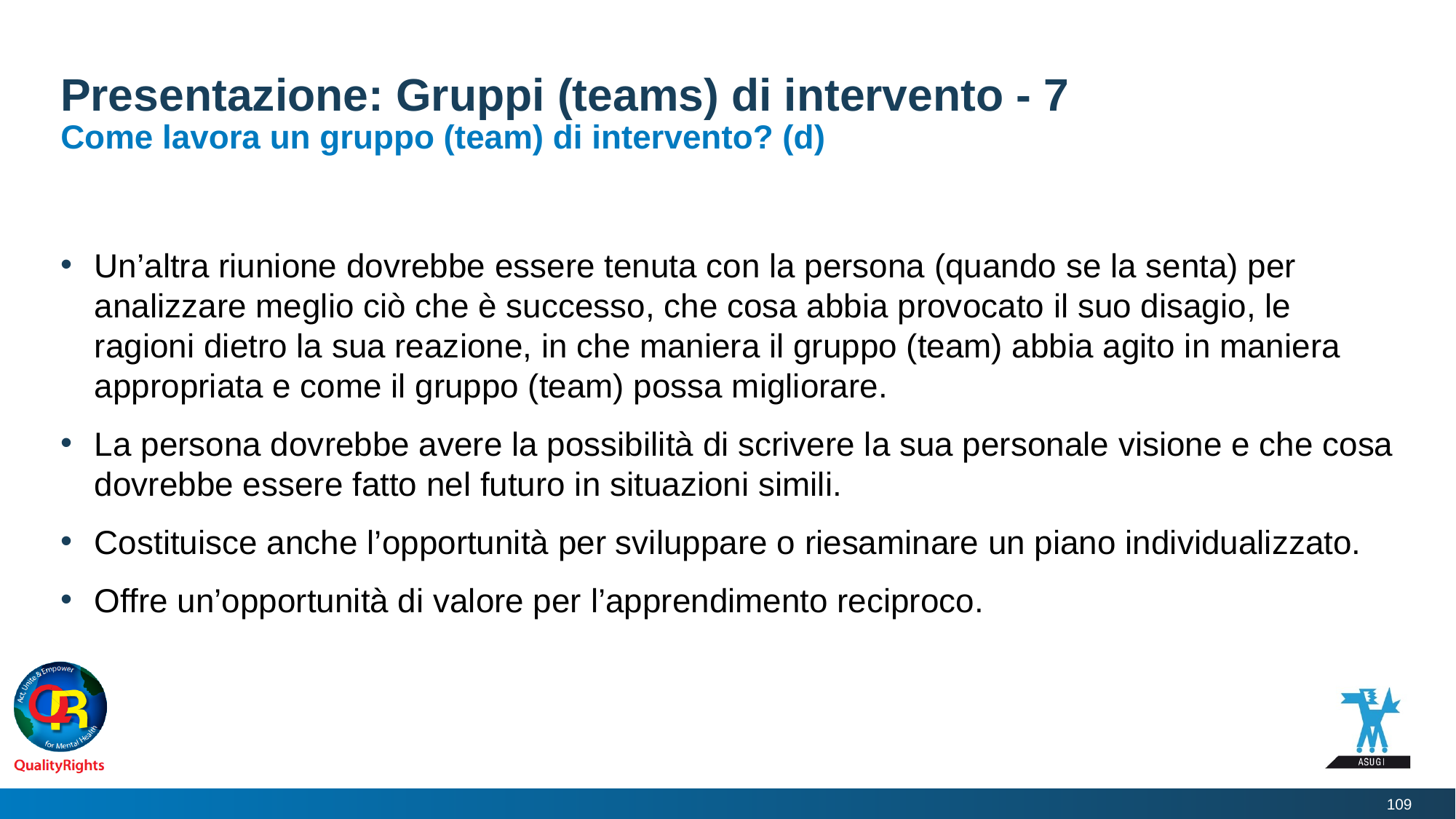

# Presentazione: Gruppi (teams) di intervento - 7
Come lavora un gruppo (team) di intervento? (d)

Un’altra riunione dovrebbe essere tenuta con la persona (quando se la senta) per analizzare meglio ciò che è successo, che cosa abbia provocato il suo disagio, le ragioni dietro la sua reazione, in che maniera il gruppo (team) abbia agito in maniera appropriata e come il gruppo (team) possa migliorare.
La persona dovrebbe avere la possibilità di scrivere la sua personale visione e che cosa dovrebbe essere fatto nel futuro in situazioni simili.
Costituisce anche l’opportunità per sviluppare o riesaminare un piano individualizzato.
Offre un’opportunità di valore per l’apprendimento reciproco.